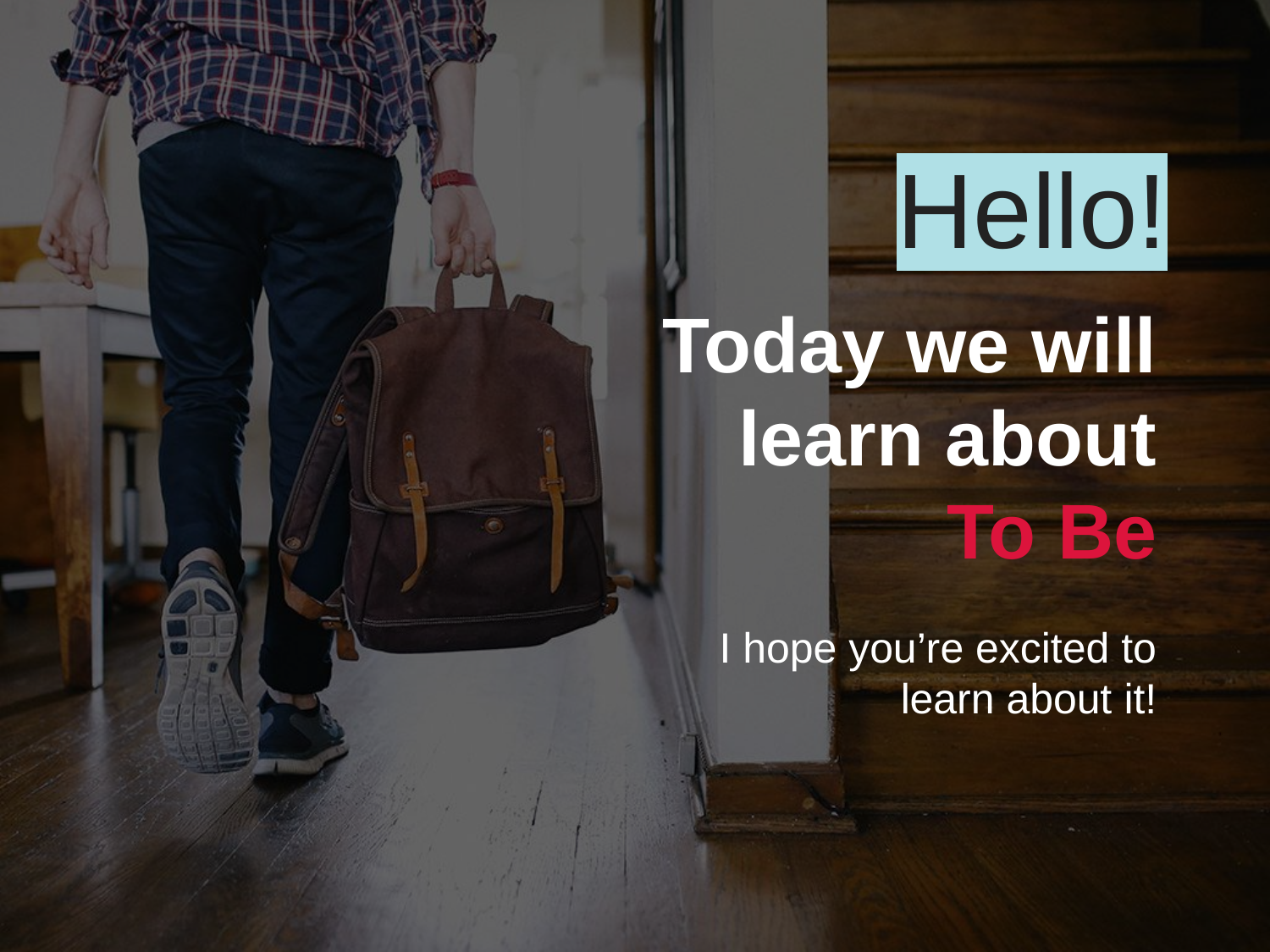

Hello!
Today we will learn about
To Be
I hope you’re excited to learn about it!